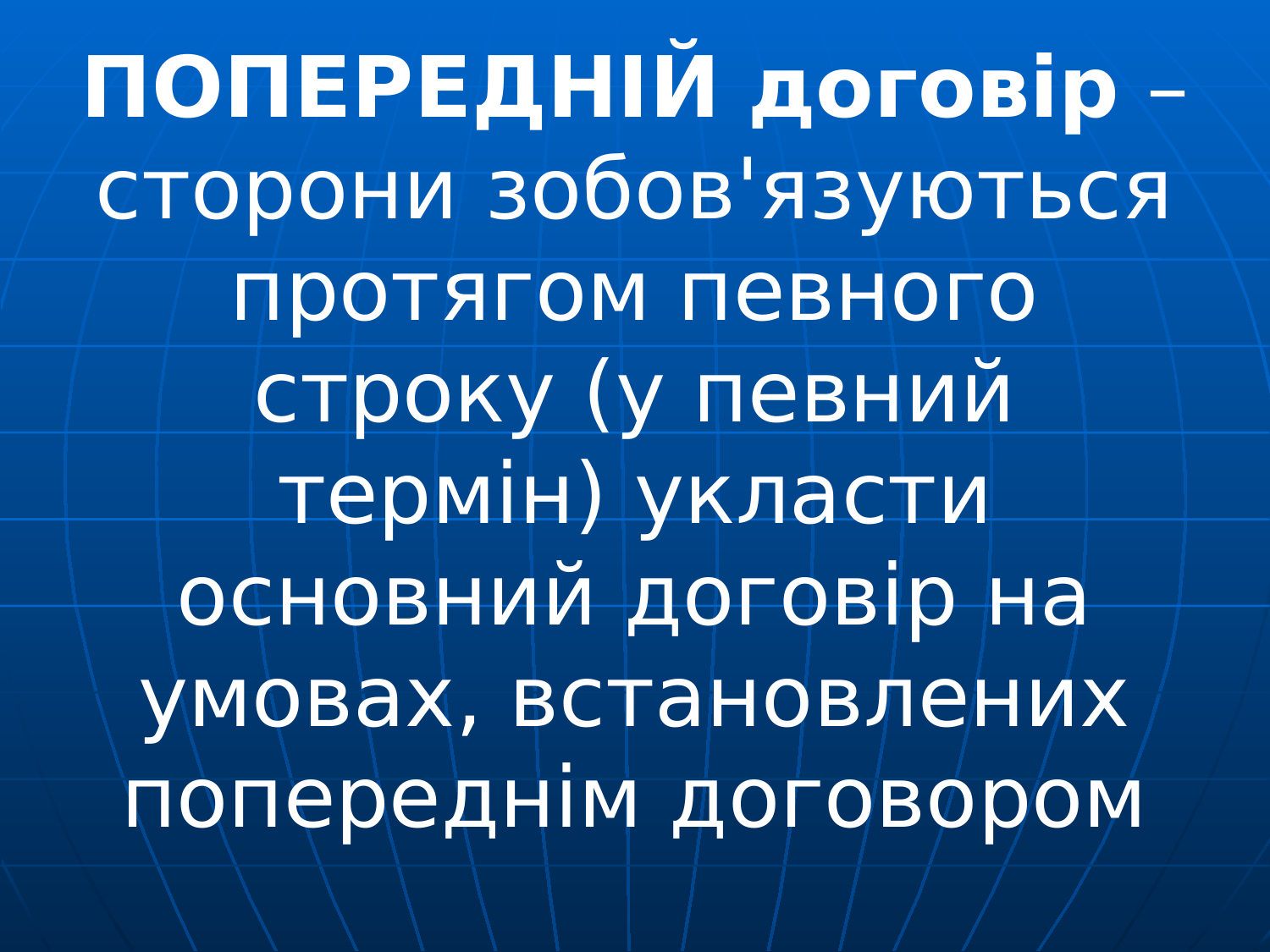

ПОПЕРЕДНІЙ договір – сторони зобов'язуються протягом певного строку (у певний термін) укласти основний договір на умовах, встановлених попереднім договором